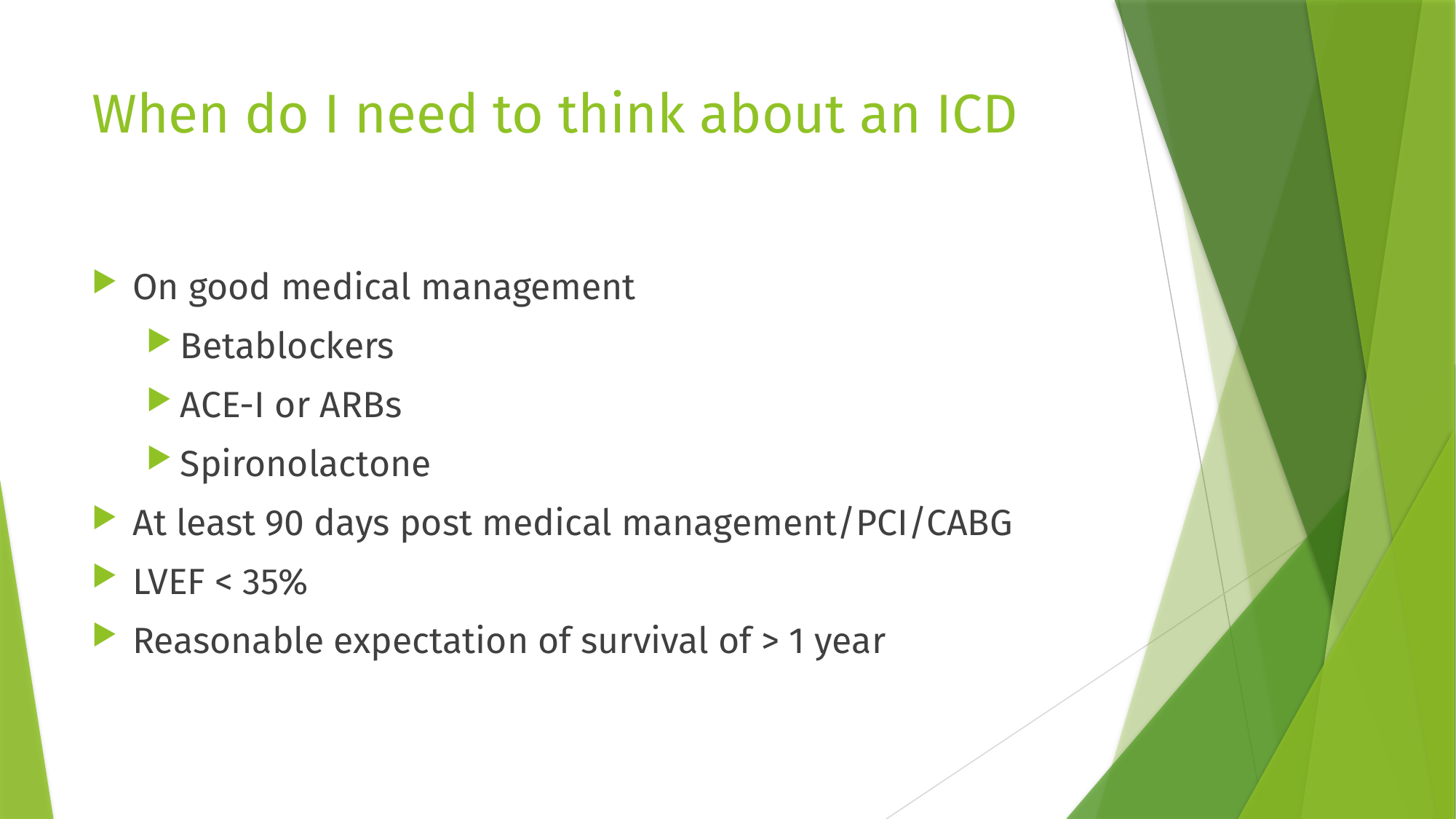

# When do I need to think about an ICD
On good medical management
Betablockers
ACE-I or ARBs
Spironolactone
At least 90 days post medical management/PCI/CABG
LVEF < 35%
Reasonable expectation of survival of > 1 year